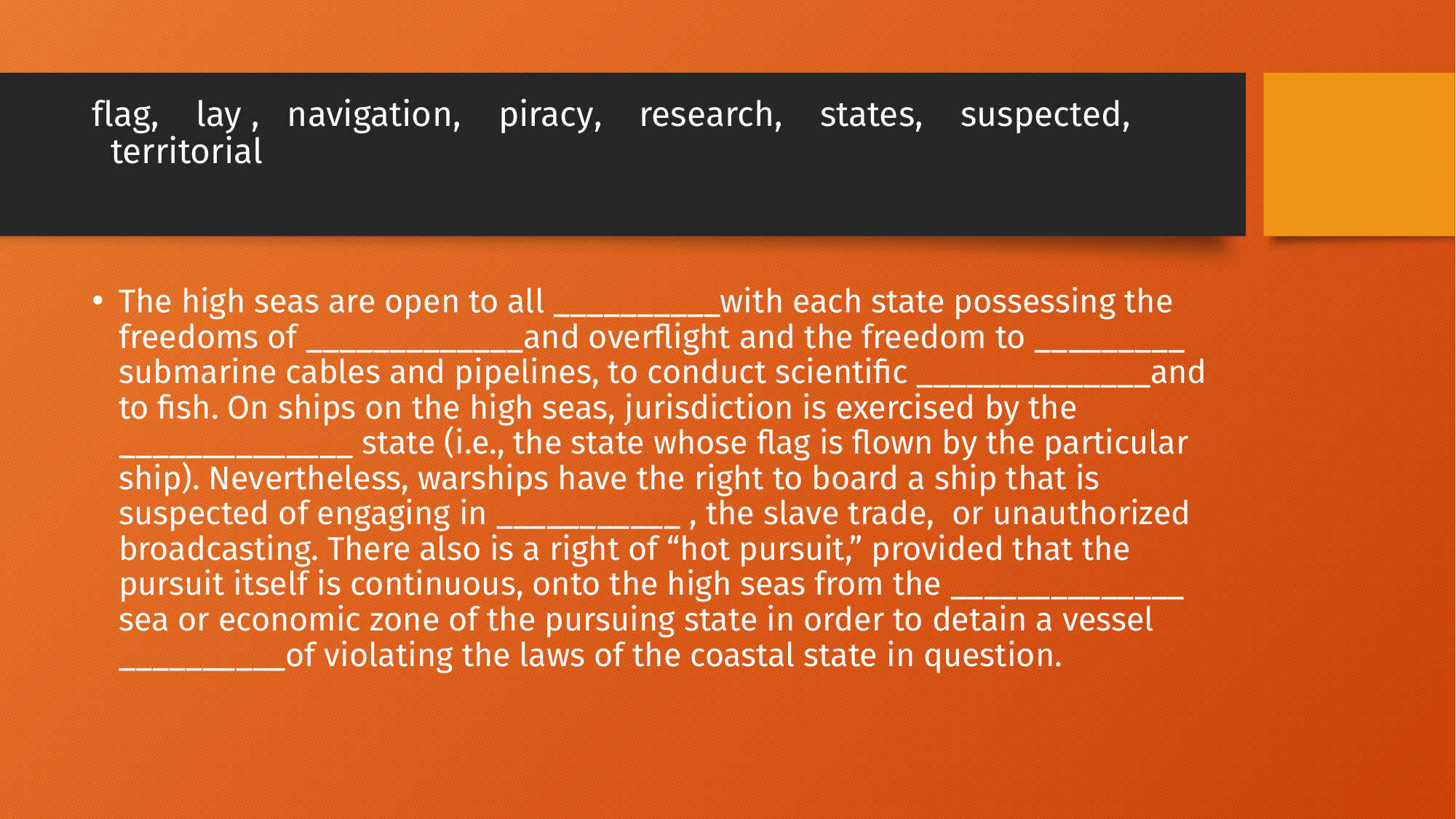

# flag,    lay ,   navigation,    piracy,    research,    states,    suspected,   territorial
The high seas are open to all __________with each state possessing the freedoms of _____________and overflight and the freedom to _________ submarine cables and pipelines, to conduct scientific ______________and to fish. On ships on the high seas, jurisdiction is exercised by the ______________ state (i.e., the state whose flag is flown by the particular ship). Nevertheless, warships have the right to board a ship that is suspected of engaging in ___________ , the slave trade,  or unauthorized broadcasting. There also is a right of “hot pursuit,” provided that the pursuit itself is continuous, onto the high seas from the ______________ sea or economic zone of the pursuing state in order to detain a vessel __________of violating the laws of the coastal state in question.